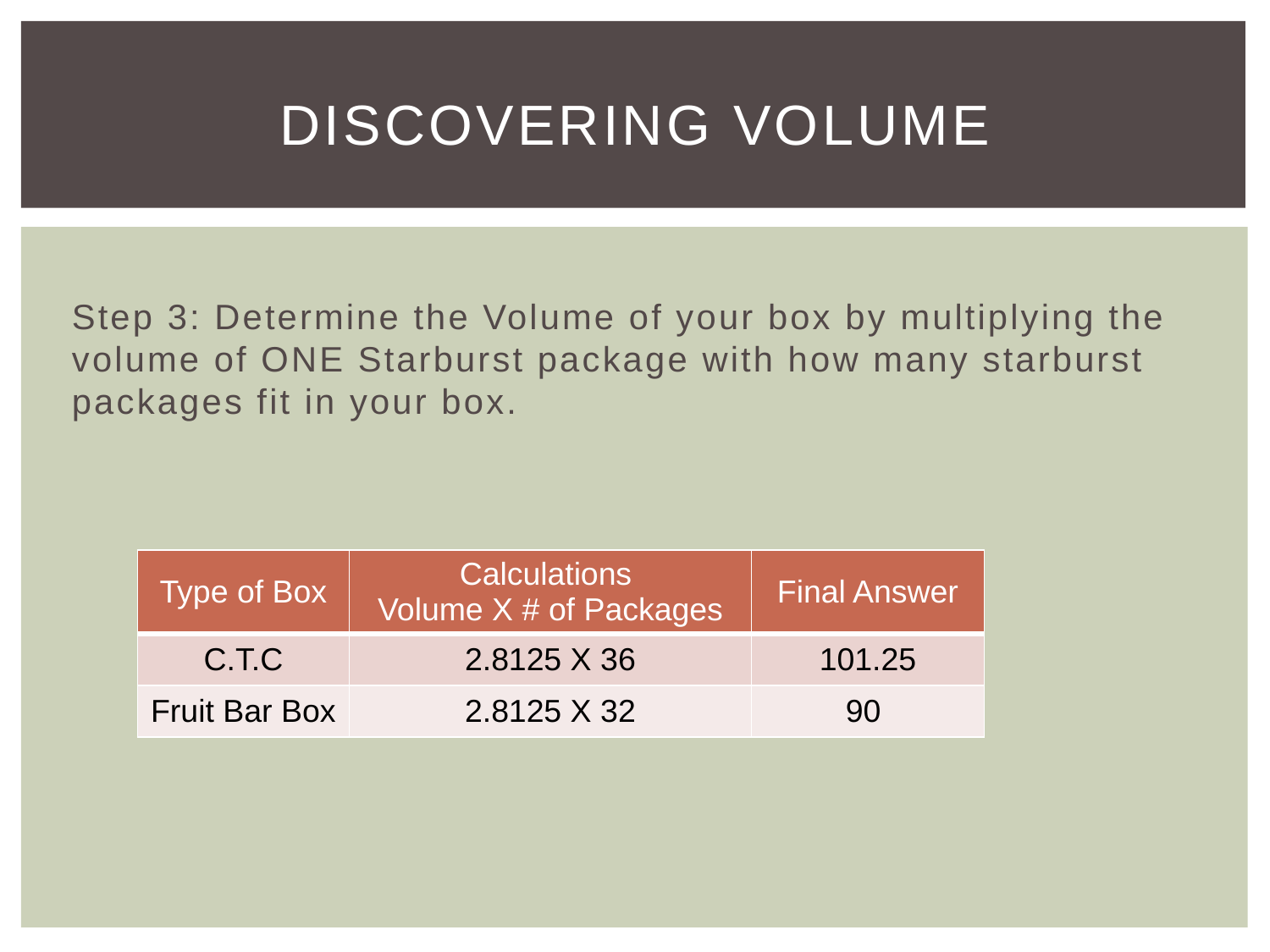

# Discovering Volume

Step 3: Determine the Volume of your box by multiplying the volume of ONE Starburst package with how many starburst packages fit in your box.

| Type of Box | Calculations Volume X # of Packages | Final Answer |
| --- | --- | --- |
| C.T.C | 2.8125 X 36 | 101.25 |
| Fruit Bar Box | 2.8125 X 32 | 90 |